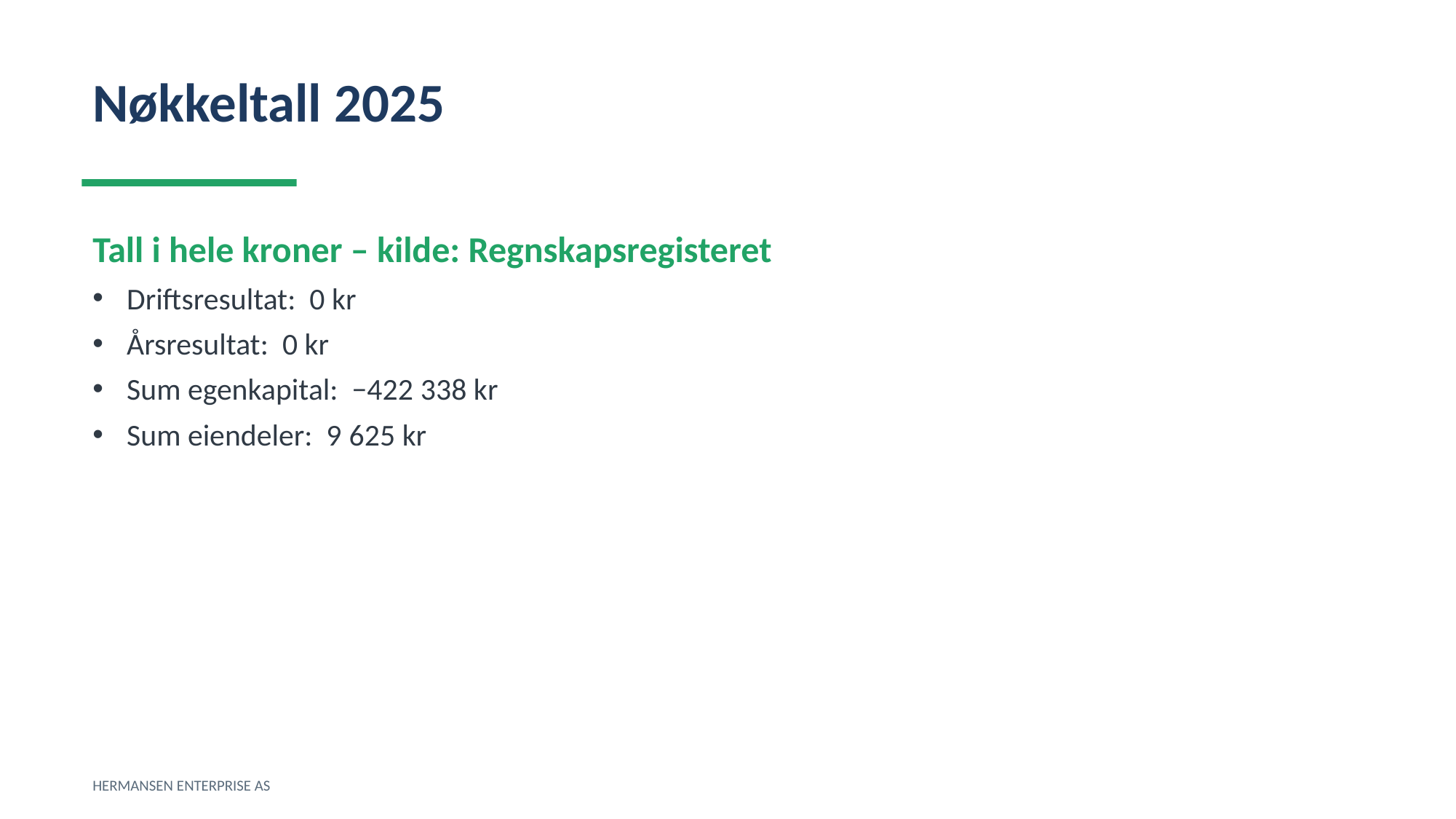

Nøkkeltall 2025

Tall i hele kroner – kilde: Regnskapsregisteret
Driftsresultat:  0 kr
Årsresultat:  0 kr
Sum egenkapital:  −422 338 kr
Sum eiendeler:  9 625 kr
HERMANSEN ENTERPRISE AS